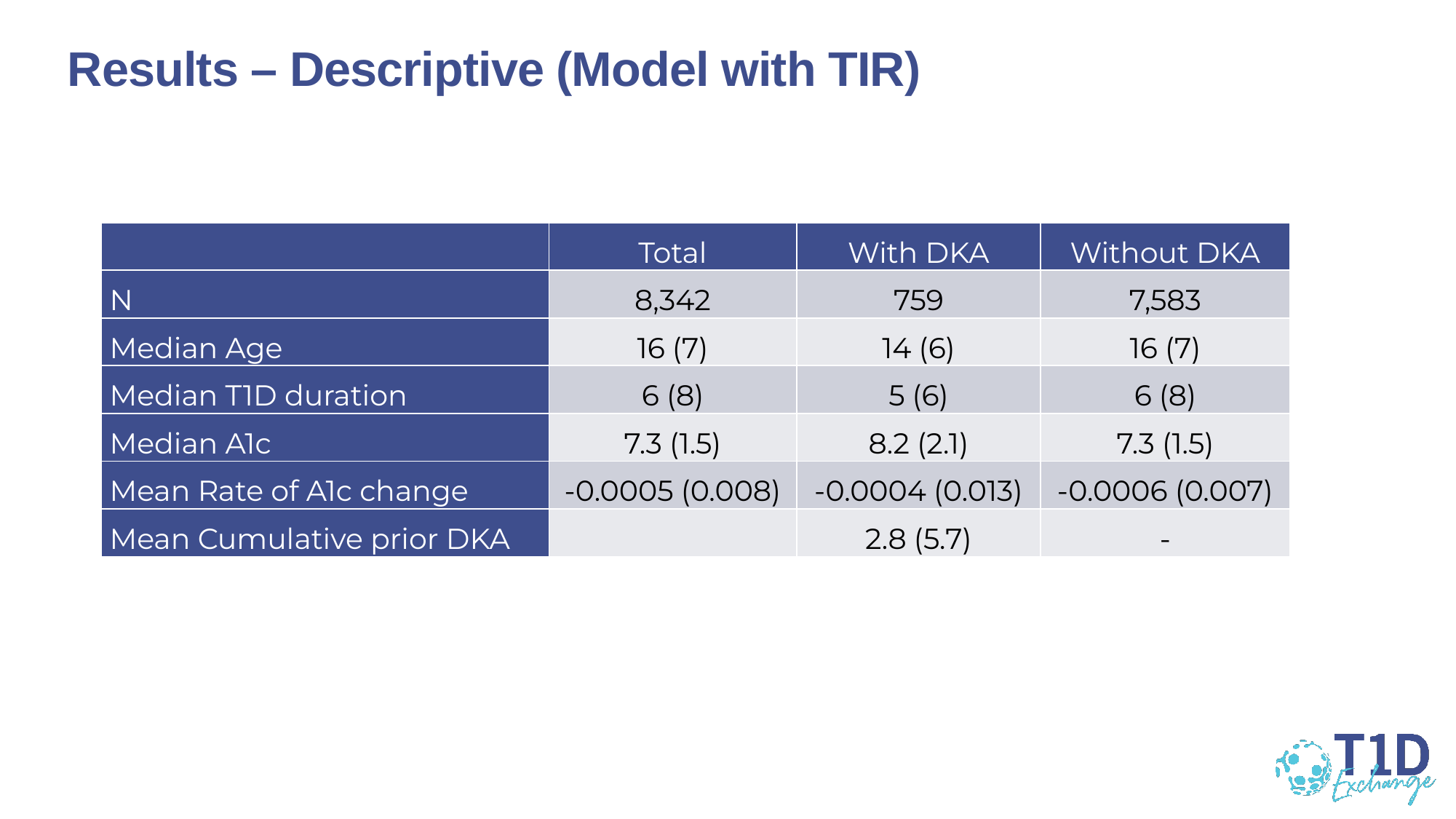

# Results – Descriptive (Model with TIR)
|  | Total | With DKA | Without DKA |
| --- | --- | --- | --- |
| N | 8,342 | 759 | 7,583 |
| Median Age | 16 (7) | 14 (6) | 16 (7) |
| Median T1D duration | 6 (8) | 5 (6) | 6 (8) |
| Median A1c | 7.3 (1.5) | 8.2 (2.1) | 7.3 (1.5) |
| Mean Rate of A1c change | -0.0005 (0.008) | -0.0004 (0.013) | -0.0006 (0.007) |
| Mean Cumulative prior DKA |  | 2.8 (5.7) | - |